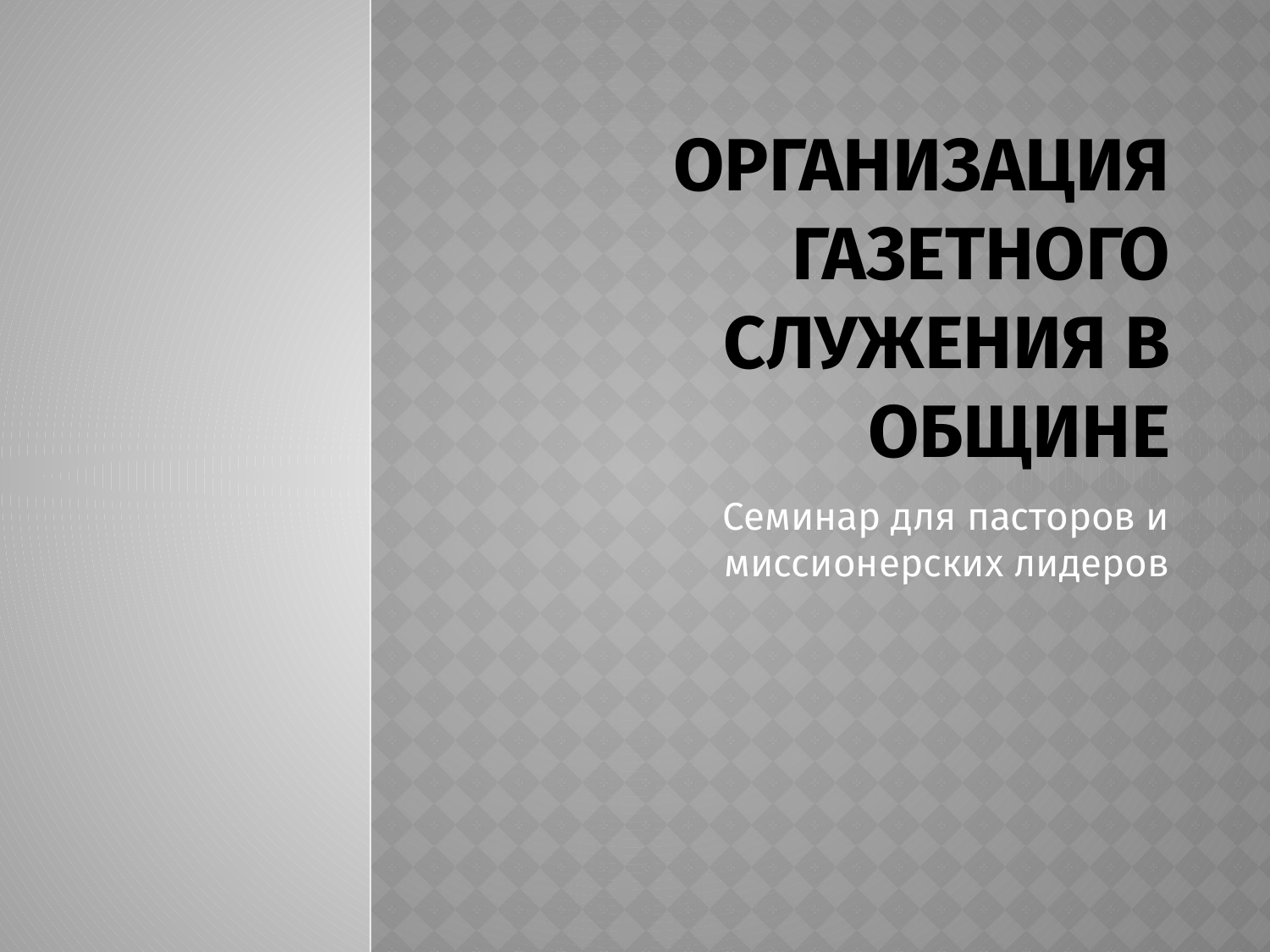

# Организация газетного служения в общине
Семинар для пасторов и миссионерских лидеров